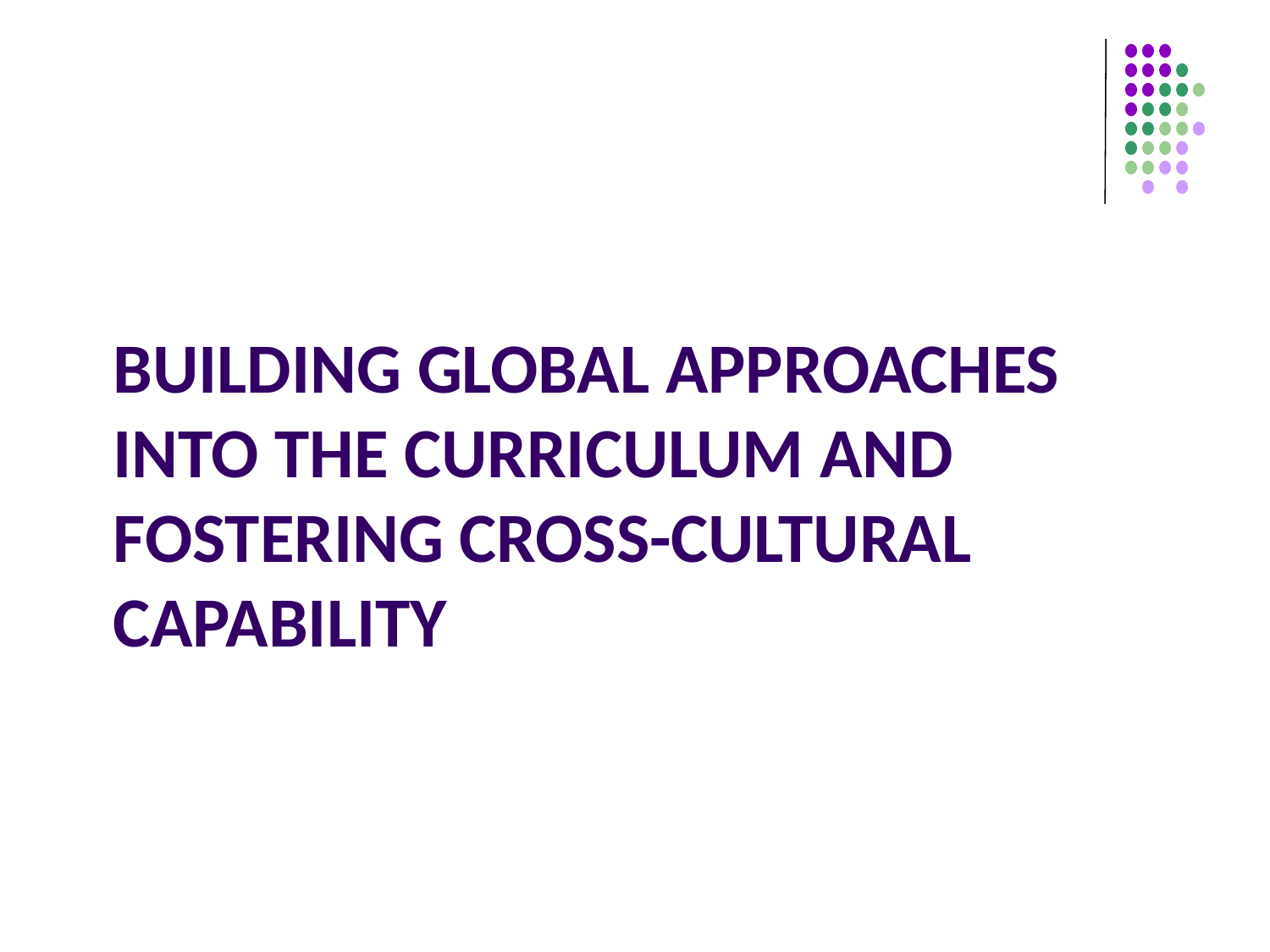

# Building global approaches into the curriculum and fostering cross-cultural capability